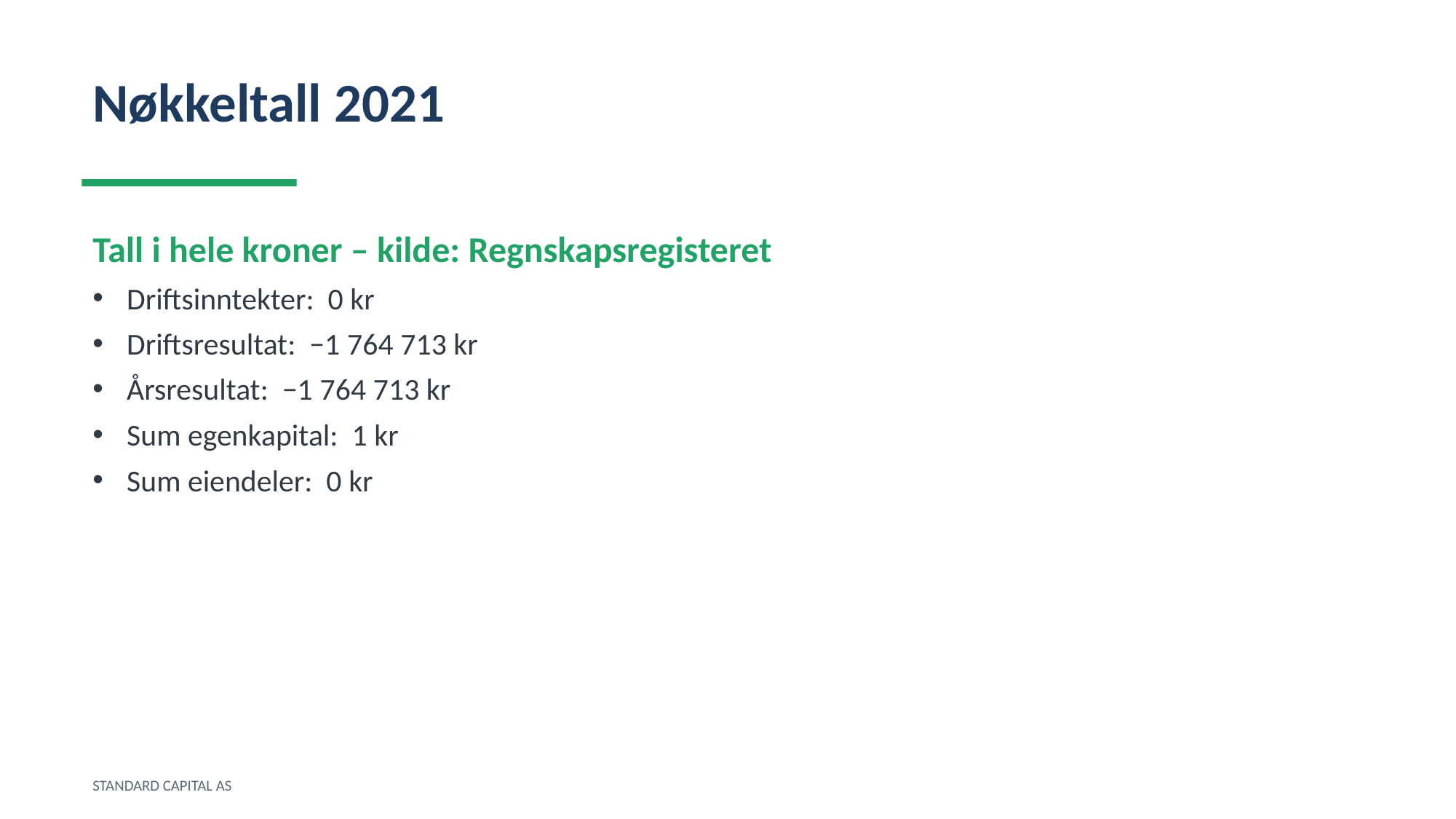

Nøkkeltall 2021

Tall i hele kroner – kilde: Regnskapsregisteret
Driftsinntekter:  0 kr
Driftsresultat:  −1 764 713 kr
Årsresultat:  −1 764 713 kr
Sum egenkapital:  1 kr
Sum eiendeler:  0 kr
STANDARD CAPITAL AS